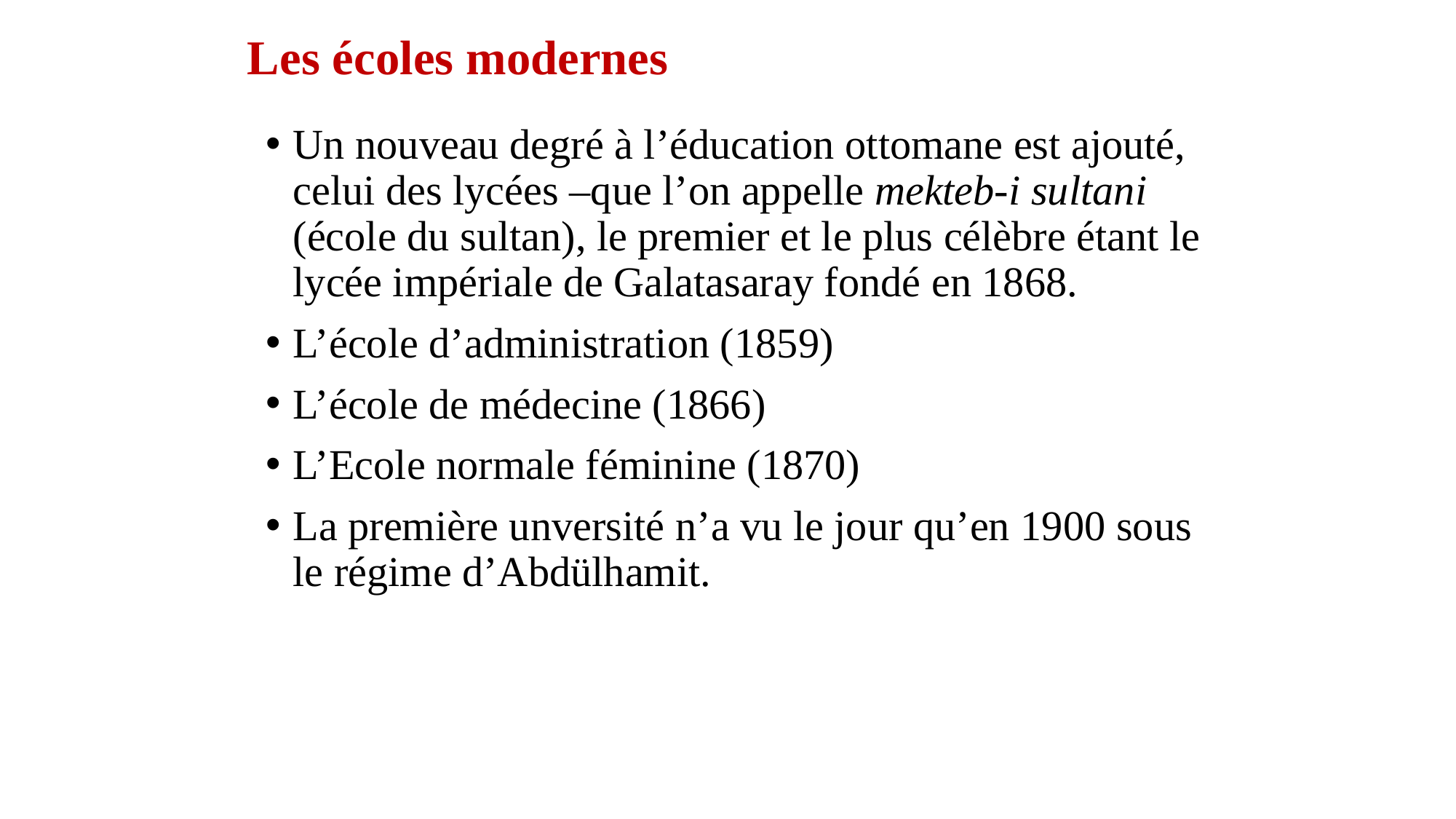

# Les écoles modernes
Un nouveau degré à l’éducation ottomane est ajouté, celui des lycées –que l’on appelle mekteb-i sultani (école du sultan), le premier et le plus célèbre étant le lycée impériale de Galatasaray fondé en 1868.
L’école d’administration (1859)
L’école de médecine (1866)
L’Ecole normale féminine (1870)
La première unversité n’a vu le jour qu’en 1900 sous le régime d’Abdülhamit.